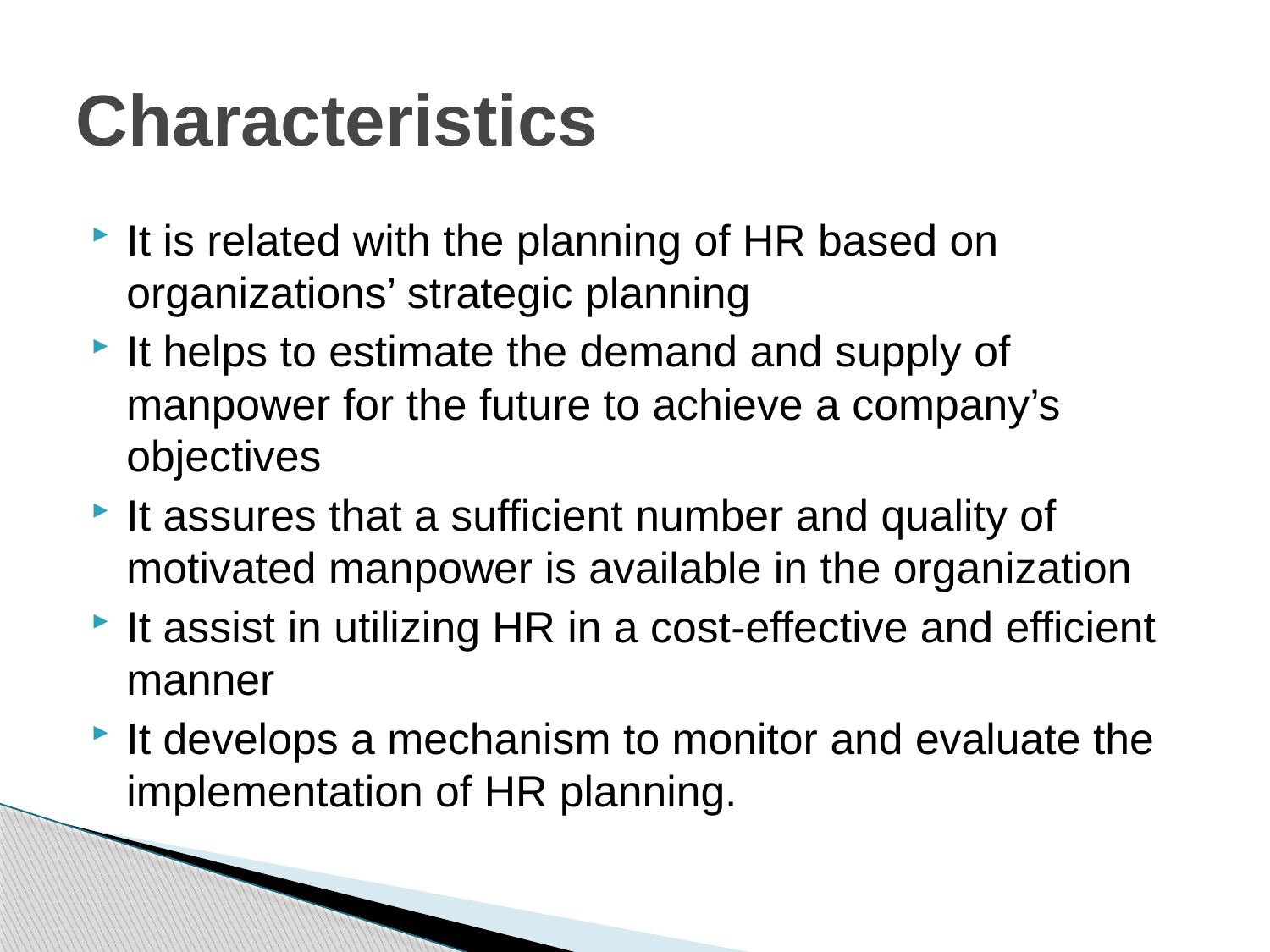

# Characteristics
It is related with the planning of HR based on organizations’ strategic planning
It helps to estimate the demand and supply of manpower for the future to achieve a company’s objectives
It assures that a sufficient number and quality of motivated manpower is available in the organization
It assist in utilizing HR in a cost-effective and efficient manner
It develops a mechanism to monitor and evaluate the implementation of HR planning.